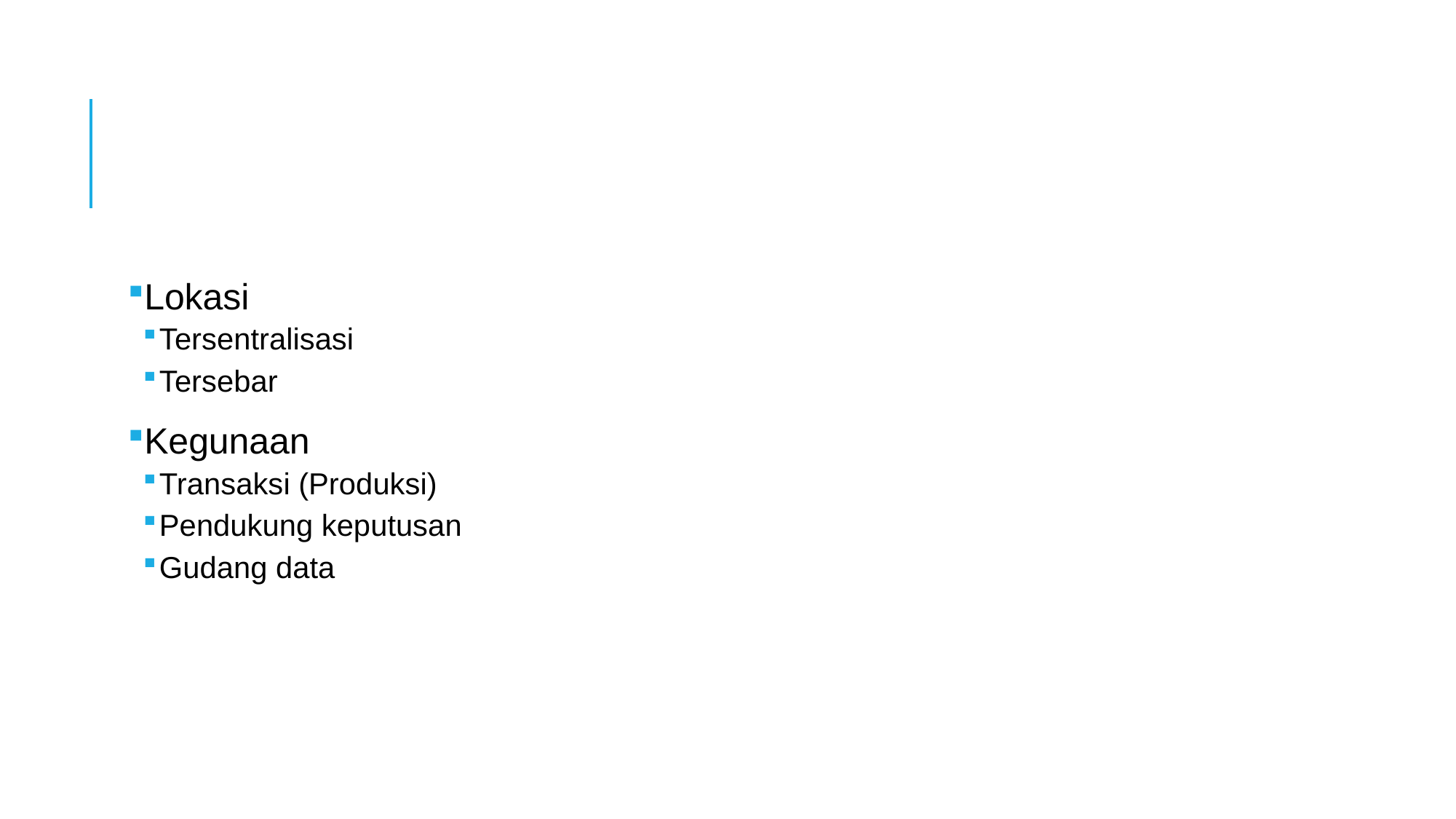

#
Lokasi
Tersentralisasi
Tersebar
Kegunaan
Transaksi (Produksi)
Pendukung keputusan
Gudang data